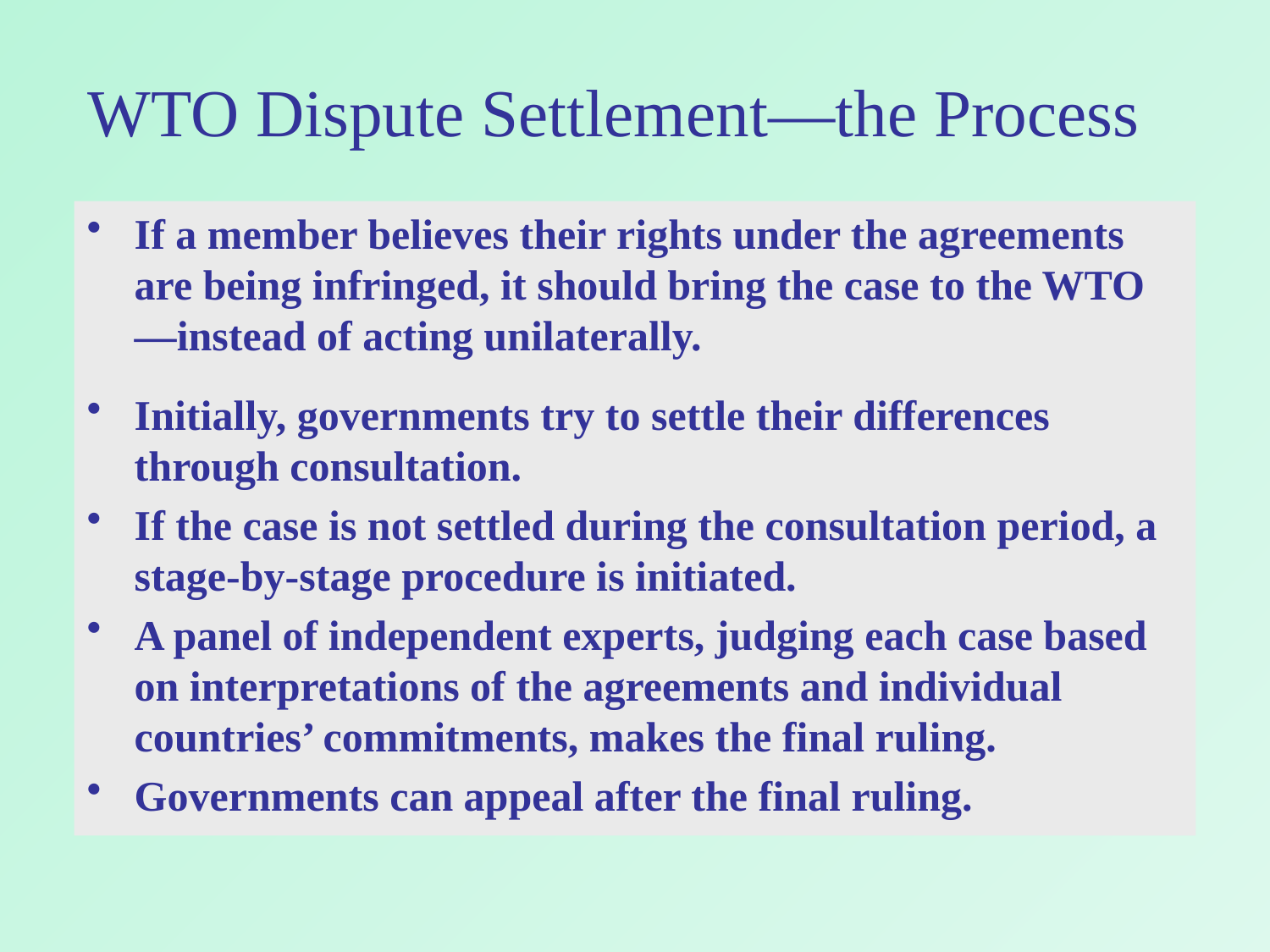

# WTO Dispute Settlement—the Process
If a member believes their rights under the agreements are being infringed, it should bring the case to the WTO—instead of acting unilaterally.

Initially, governments try to settle their differences through consultation.
If the case is not settled during the consultation period, a stage-by-stage procedure is initiated.
A panel of independent experts, judging each case based on interpretations of the agreements and individual countries’ commitments, makes the final ruling.
Governments can appeal after the final ruling.